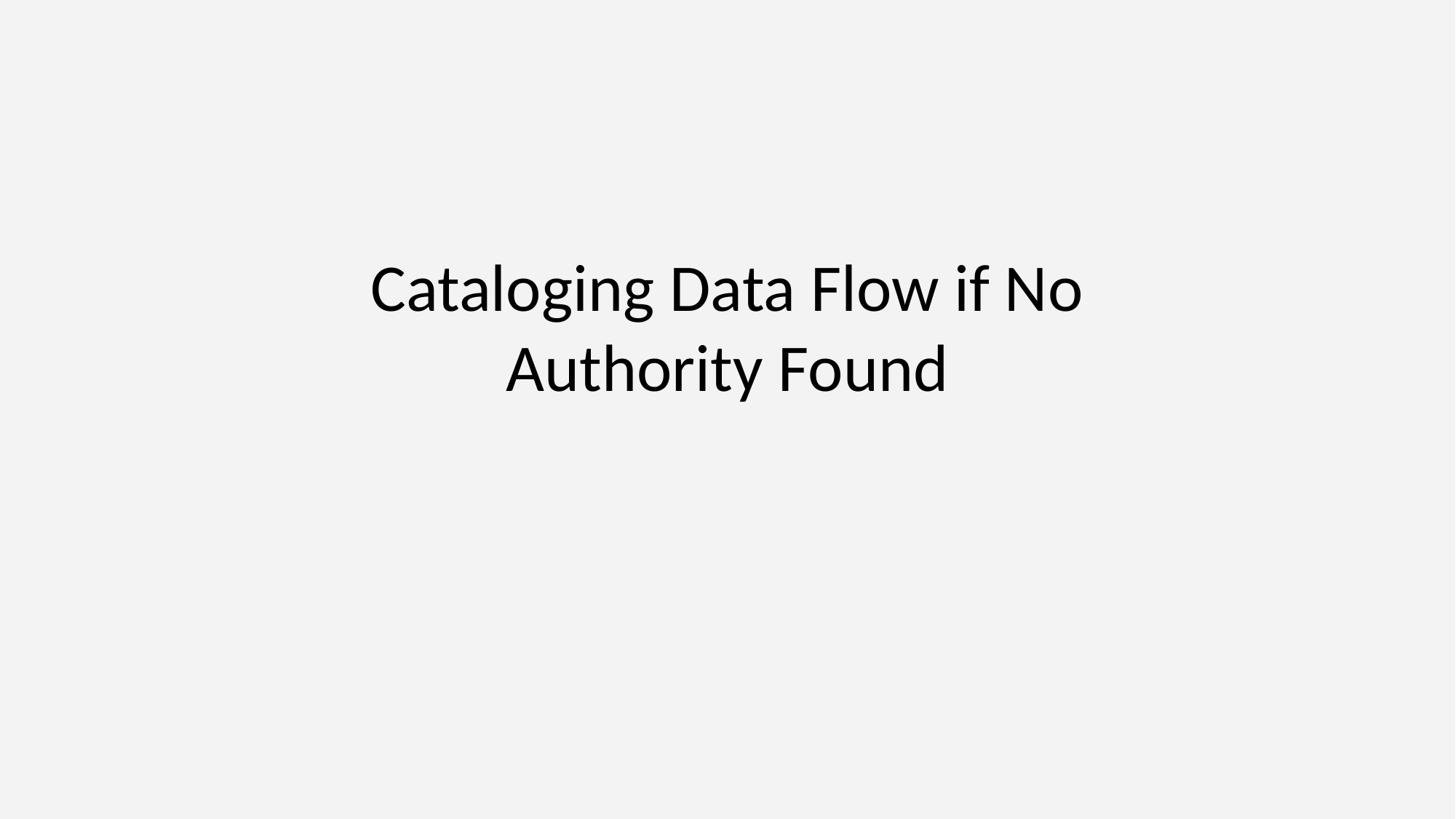

# Cataloging Data Flow if No Authority Found